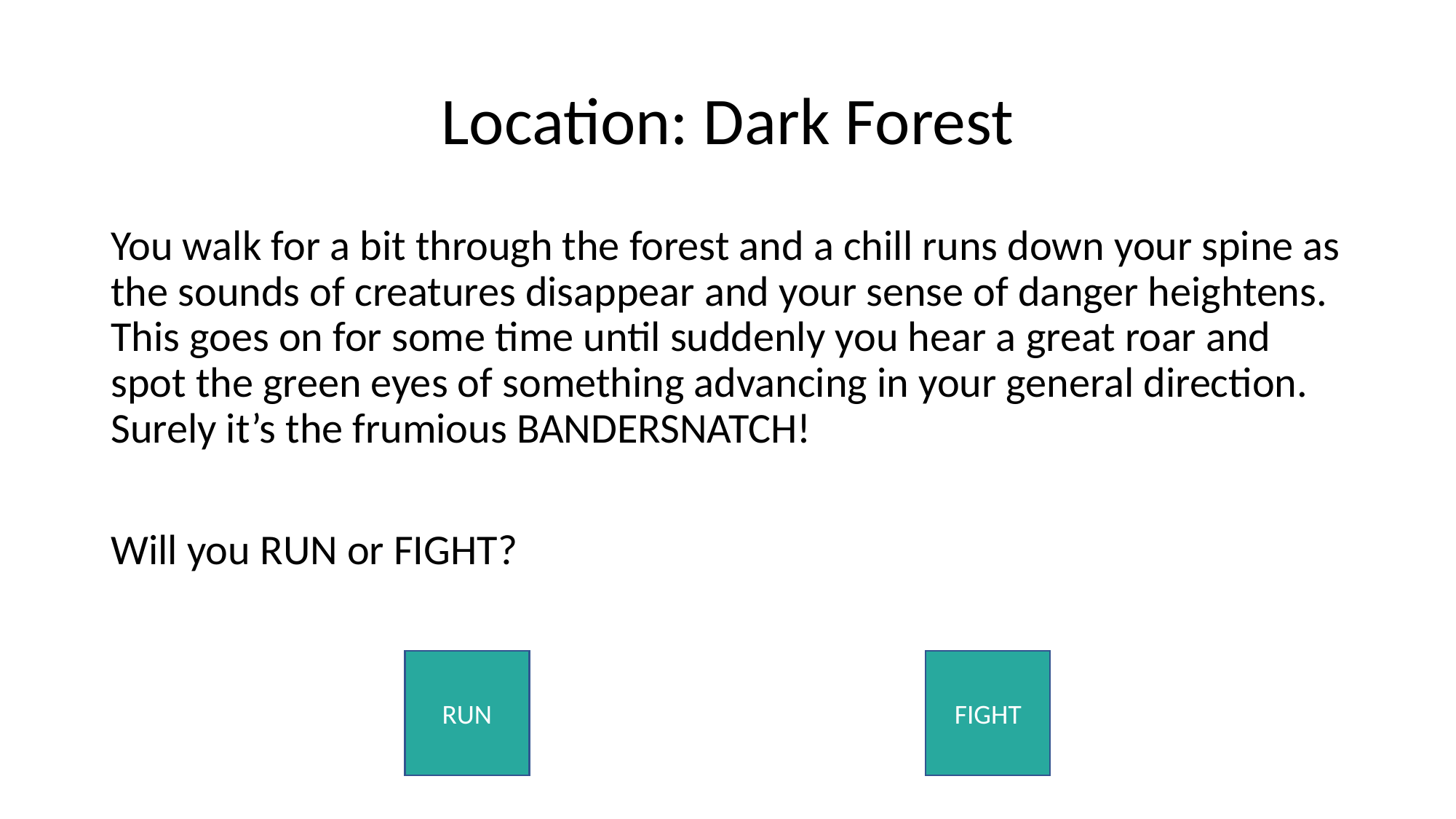

# Location: Dark Forest
You walk for a bit through the forest and a chill runs down your spine as the sounds of creatures disappear and your sense of danger heightens. This goes on for some time until suddenly you hear a great roar and spot the green eyes of something advancing in your general direction. Surely it’s the frumious BANDERSNATCH!

Will you RUN or FIGHT?
RUN
FIGHT